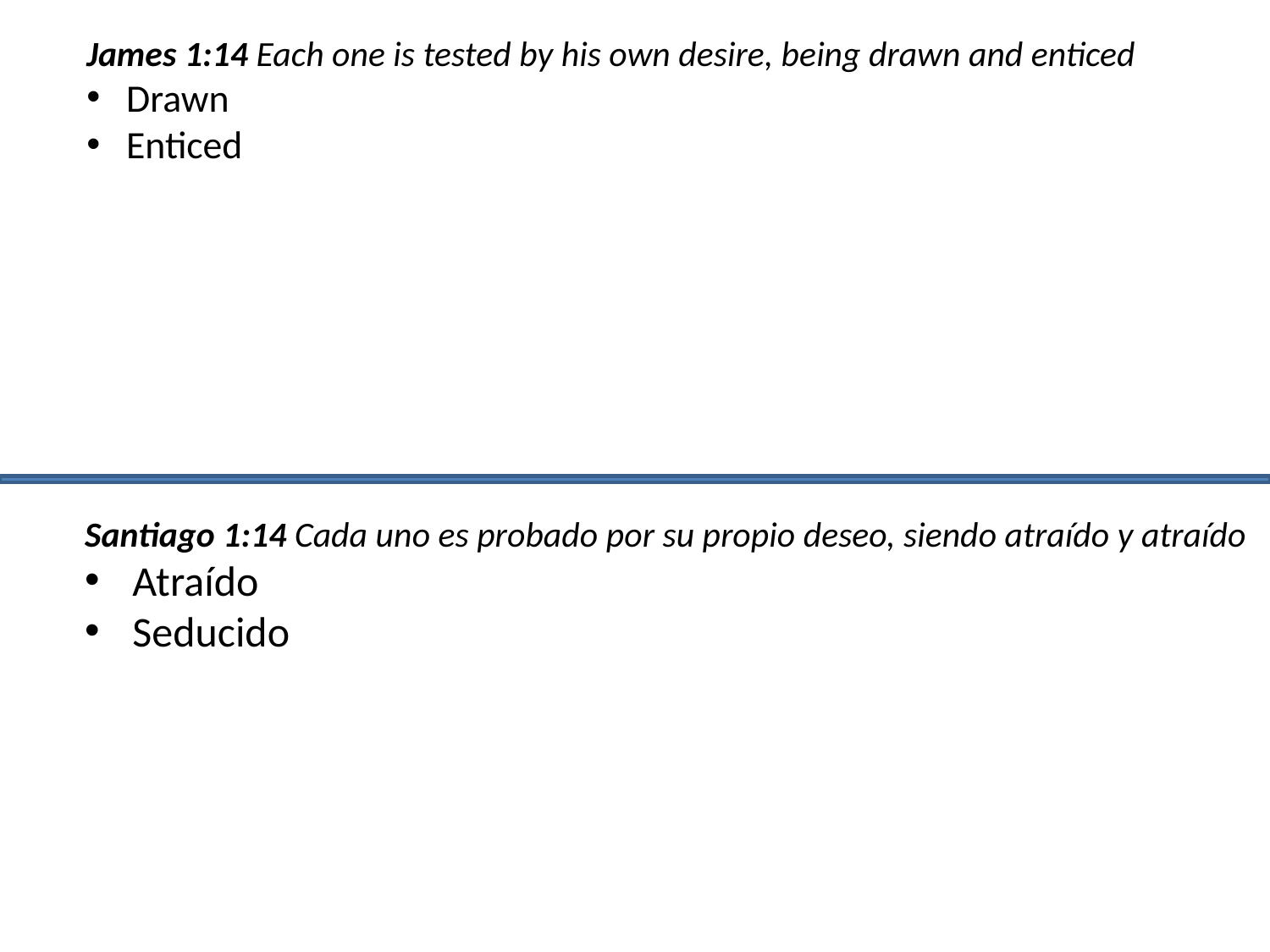

James 1:14 Each one is tested by his own desire, being drawn and enticed
Drawn
Enticed

Santiago 1:14 Cada uno es probado por su propio deseo, siendo atraído y atraído
Atraído
Seducido